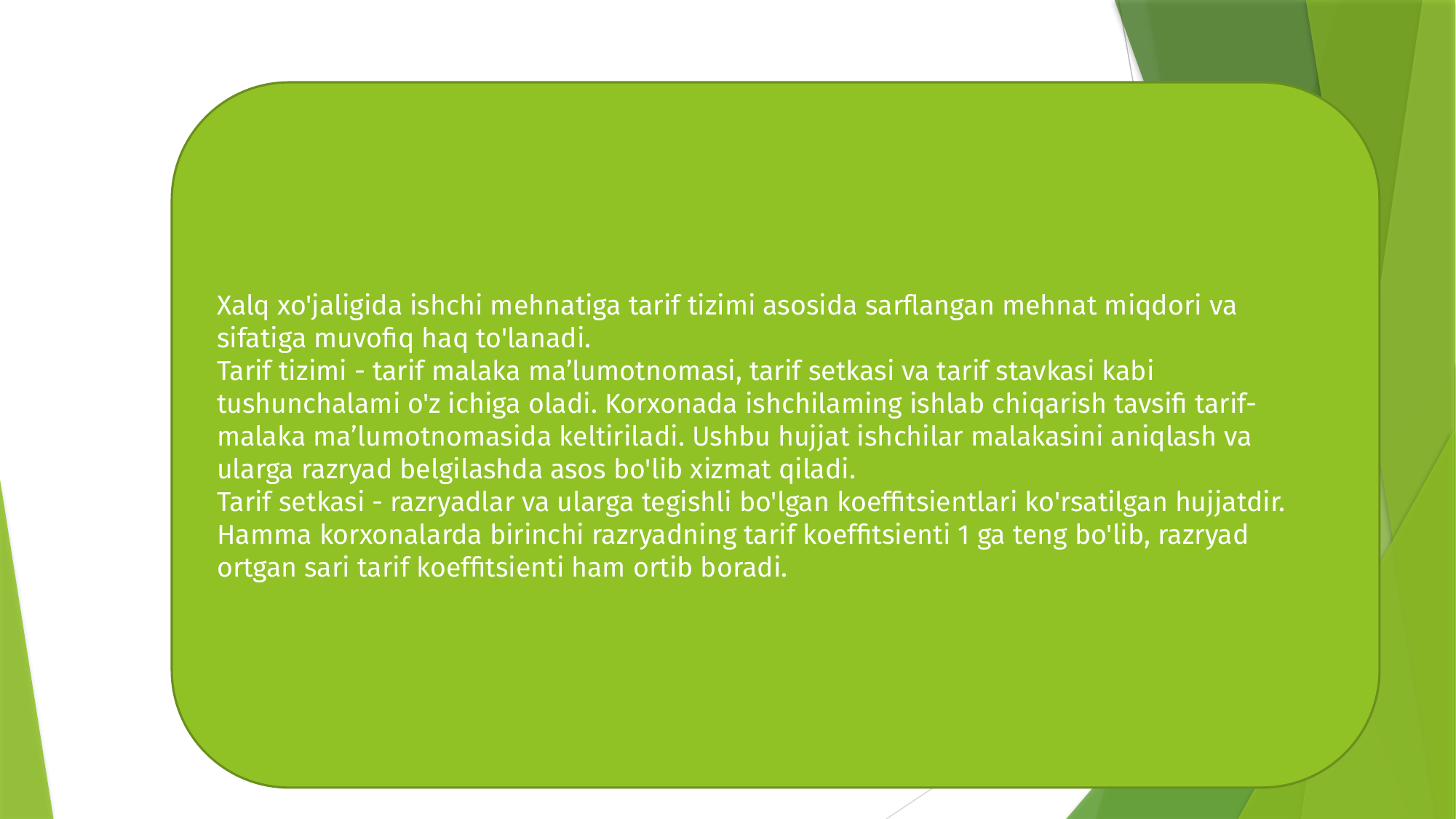

Xalq xo'jaligida ishchi mehnatiga tarif tizimi asosida sarflangan mehnat miqdori va sifatiga muvofiq haq to'lanadi.
Tarif tizimi - tarif malaka ma’lumotnomasi, tarif setkasi va tarif stavkasi kabi tushunchalami o'z ichiga oladi. Korxonada ishchilaming ishlab chiqarish tavsifi tarif-malaka ma’lumotnomasida keltiriladi. Ushbu hujjat ishchilar malakasini aniqlash va ularga razryad belgilashda asos bo'lib xizmat qiladi.
Tarif setkasi - razryadlar va ularga tegishli bo'lgan koeffitsientlari ko'rsatilgan hujjatdir. Hamma korxonalarda birinchi razryadning tarif koeffitsienti 1 ga teng bo'lib, razryad ortgan sari tarif koeffitsienti ham ortib boradi.